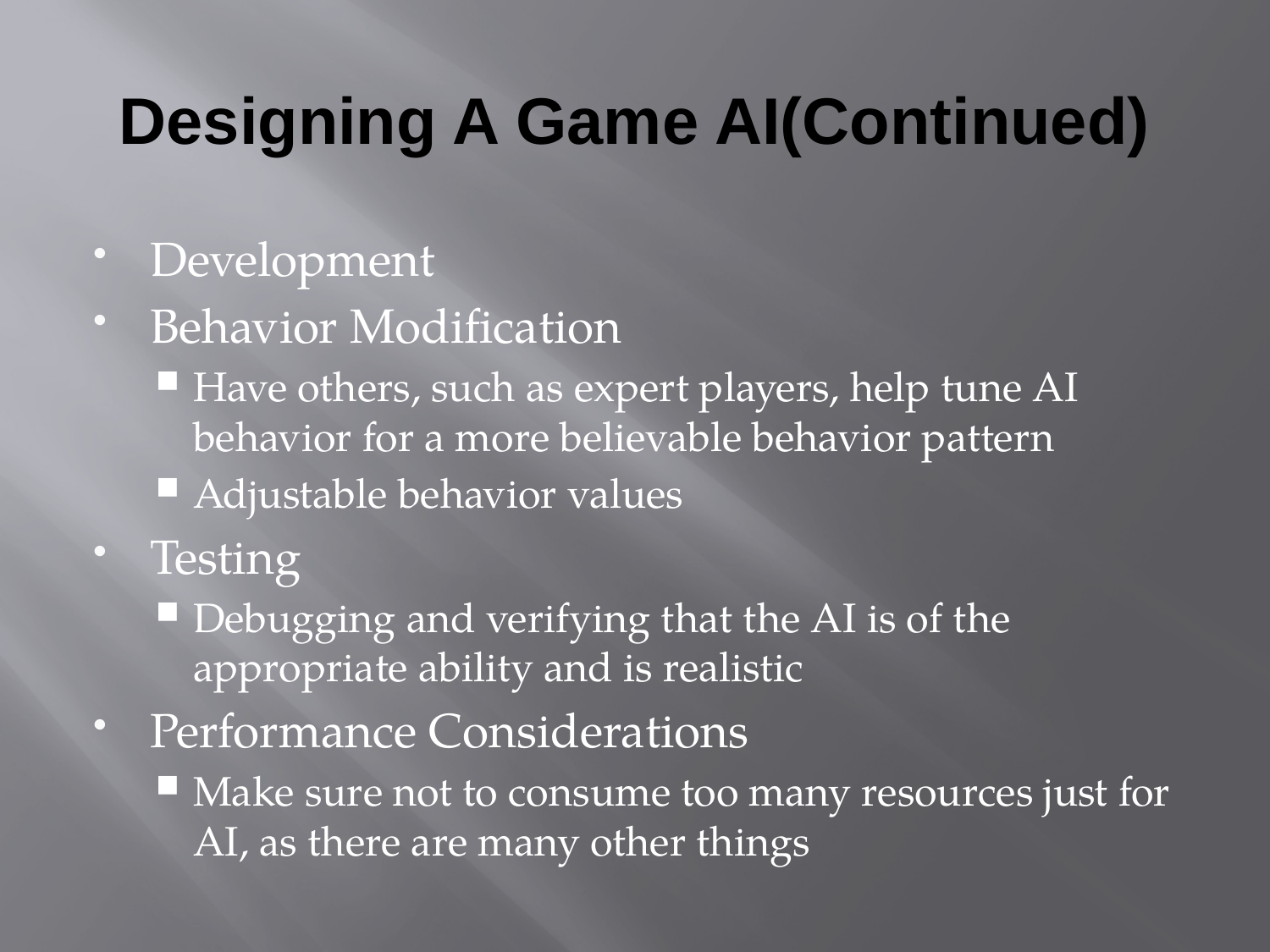

# Designing A Game AI(Continued)
Development
Behavior Modification
Have others, such as expert players, help tune AI behavior for a more believable behavior pattern
Adjustable behavior values
Testing
Debugging and verifying that the AI is of the appropriate ability and is realistic
Performance Considerations
Make sure not to consume too many resources just for AI, as there are many other things